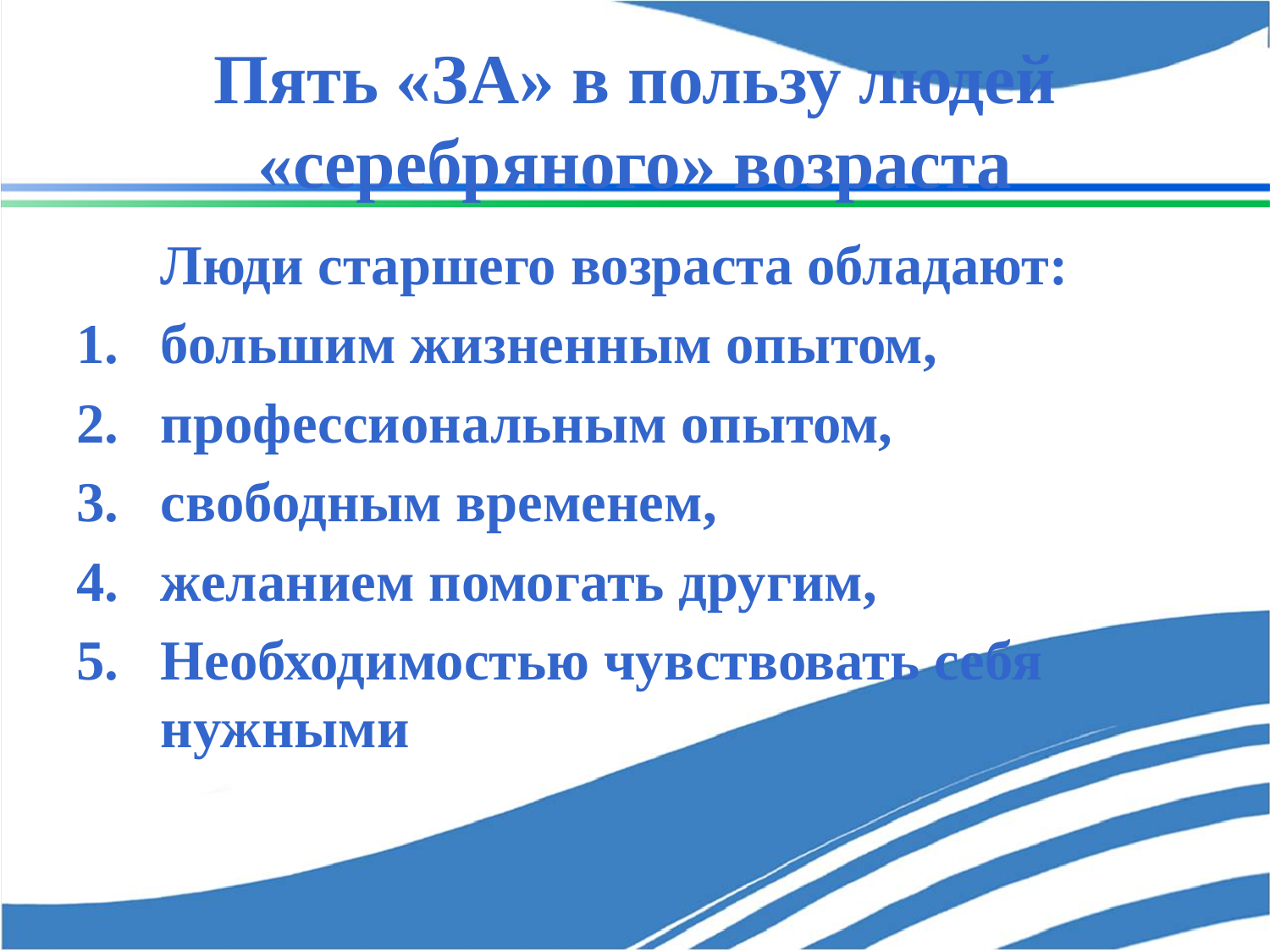

# Пять «ЗА» в пользу людей «серебряного» возраста
	Люди старшего возраста обладают:
большим жизненным опытом,
профессиональным опытом,
свободным временем,
желанием помогать другим,
Необходимостью чувствовать себя нужными